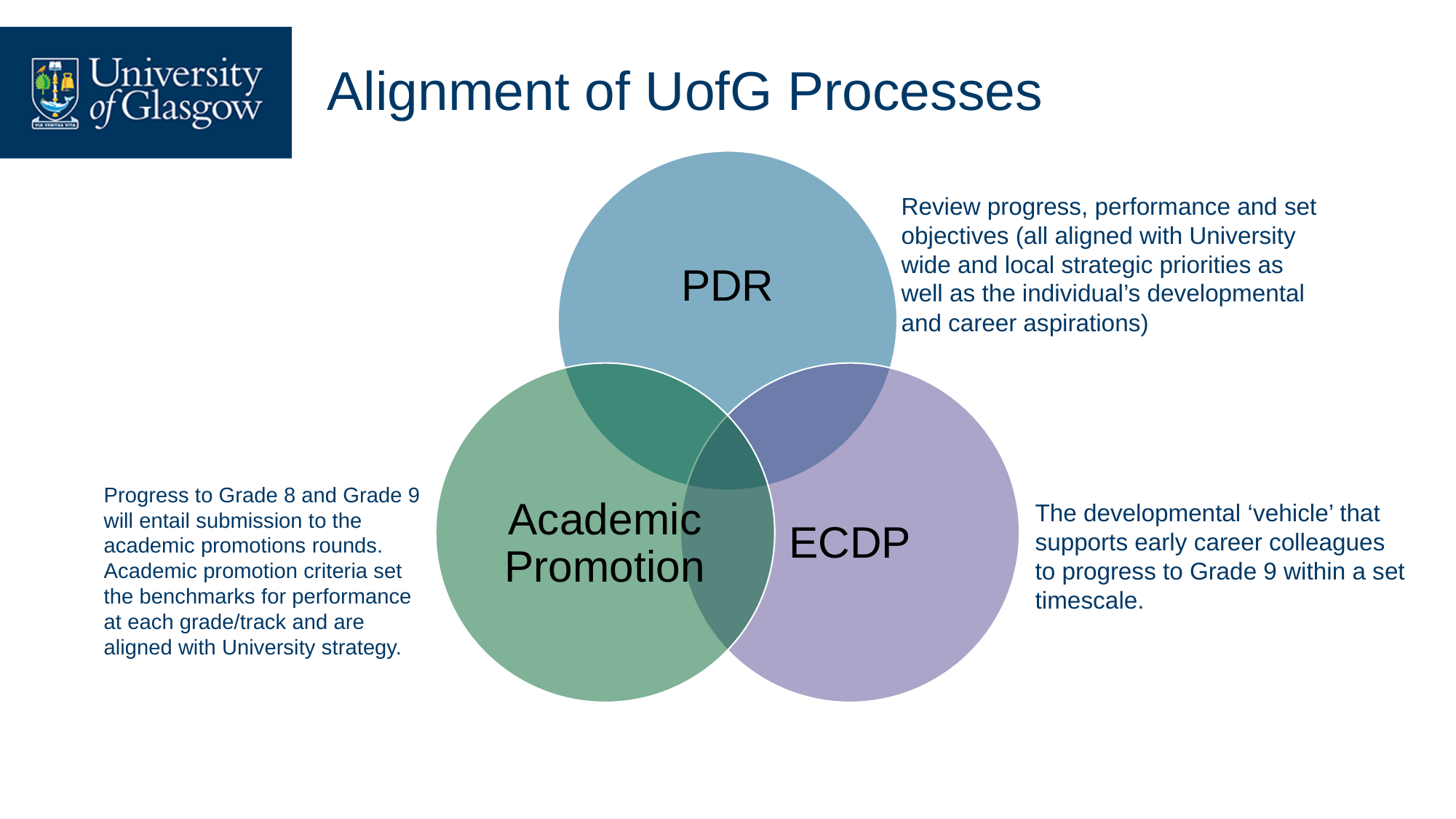

# Alignment of UofG Processes
PDR
ECDP
Academic Promotion
Review progress, performance and set objectives (all aligned with University wide and local strategic priorities as well as the individual’s developmental and career aspirations)
Progress to Grade 8 and Grade 9 will entail submission to the academic promotions rounds. Academic promotion criteria set the benchmarks for performance at each grade/track and are aligned with University strategy.
The developmental ‘vehicle’ that supports early career colleagues to progress to Grade 9 within a set timescale.